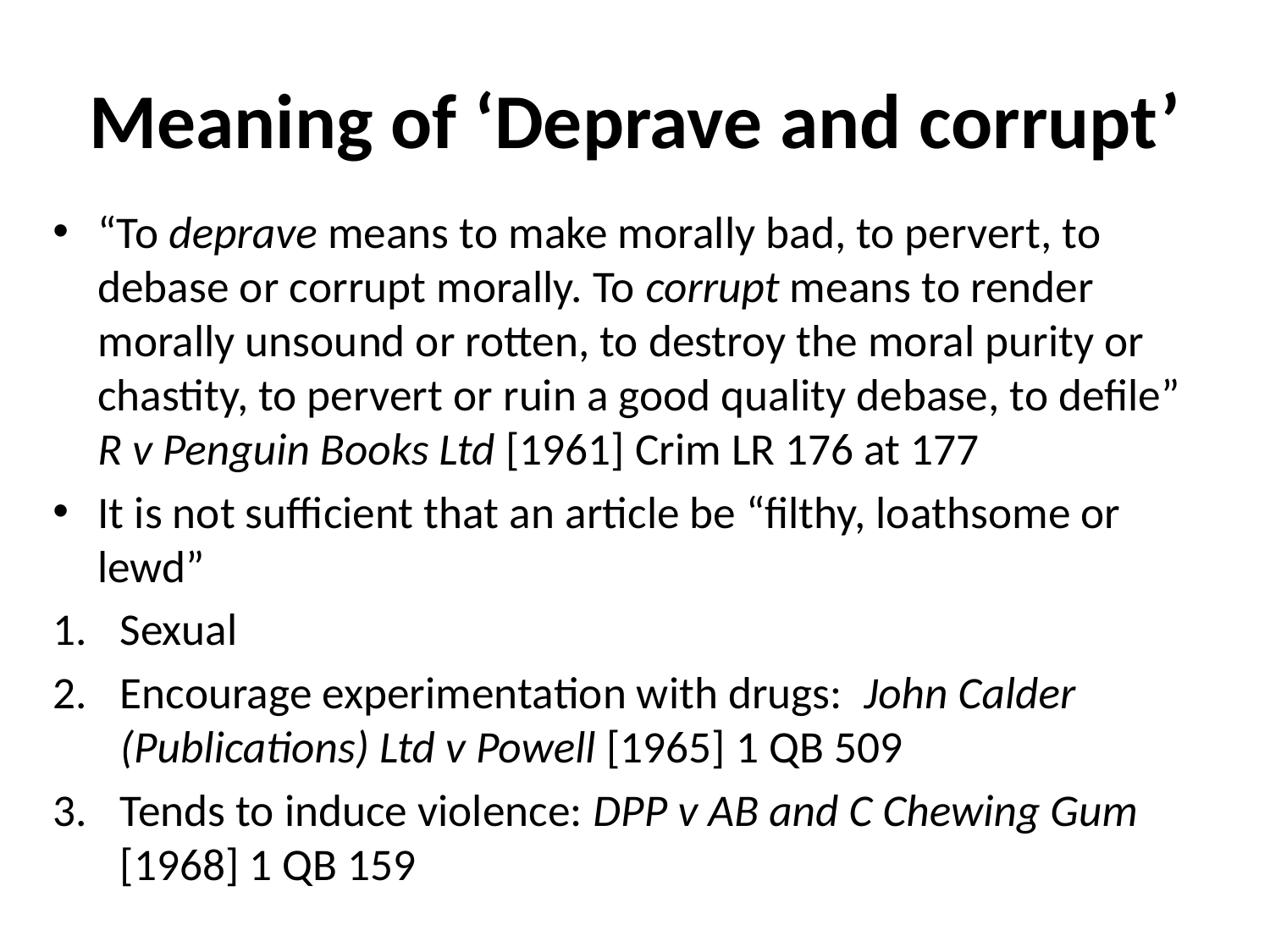

# Meaning of ‘Deprave and corrupt’
“To deprave means to make morally bad, to pervert, to debase or corrupt morally. To corrupt means to render morally unsound or rotten, to destroy the moral purity or chastity, to pervert or ruin a good quality debase, to defile” R v Penguin Books Ltd [1961] Crim LR 176 at 177
It is not sufficient that an article be “filthy, loathsome or lewd”
Sexual
Encourage experimentation with drugs:  John Calder (Publications) Ltd v Powell [1965] 1 QB 509
Tends to induce violence: DPP v AB and C Chewing Gum  [1968] 1 QB 159